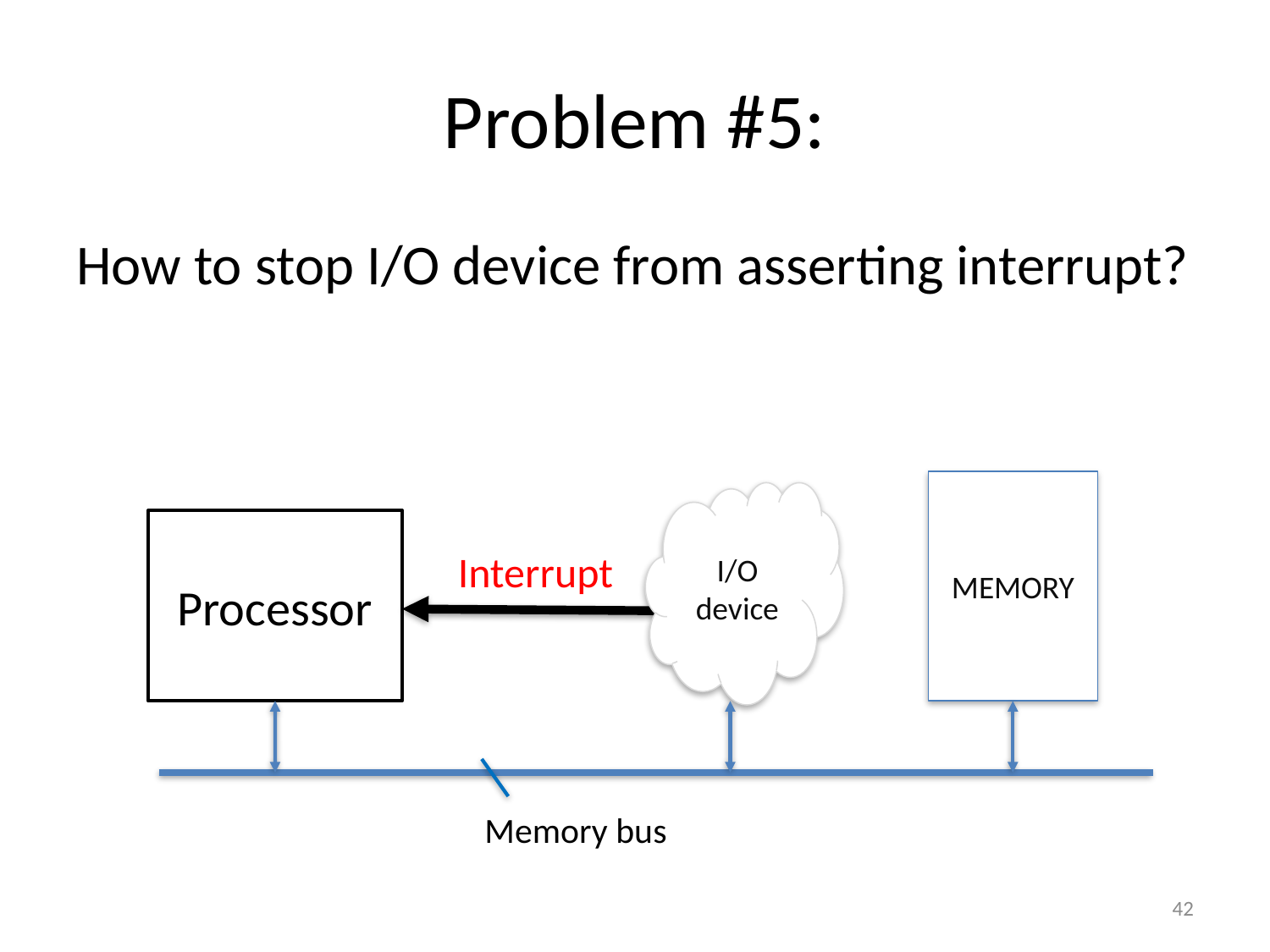

# Problem #5:
How to stop I/O device from asserting interrupt?
MEMORY
I/O device
Processor
Interrupt
Memory bus
42